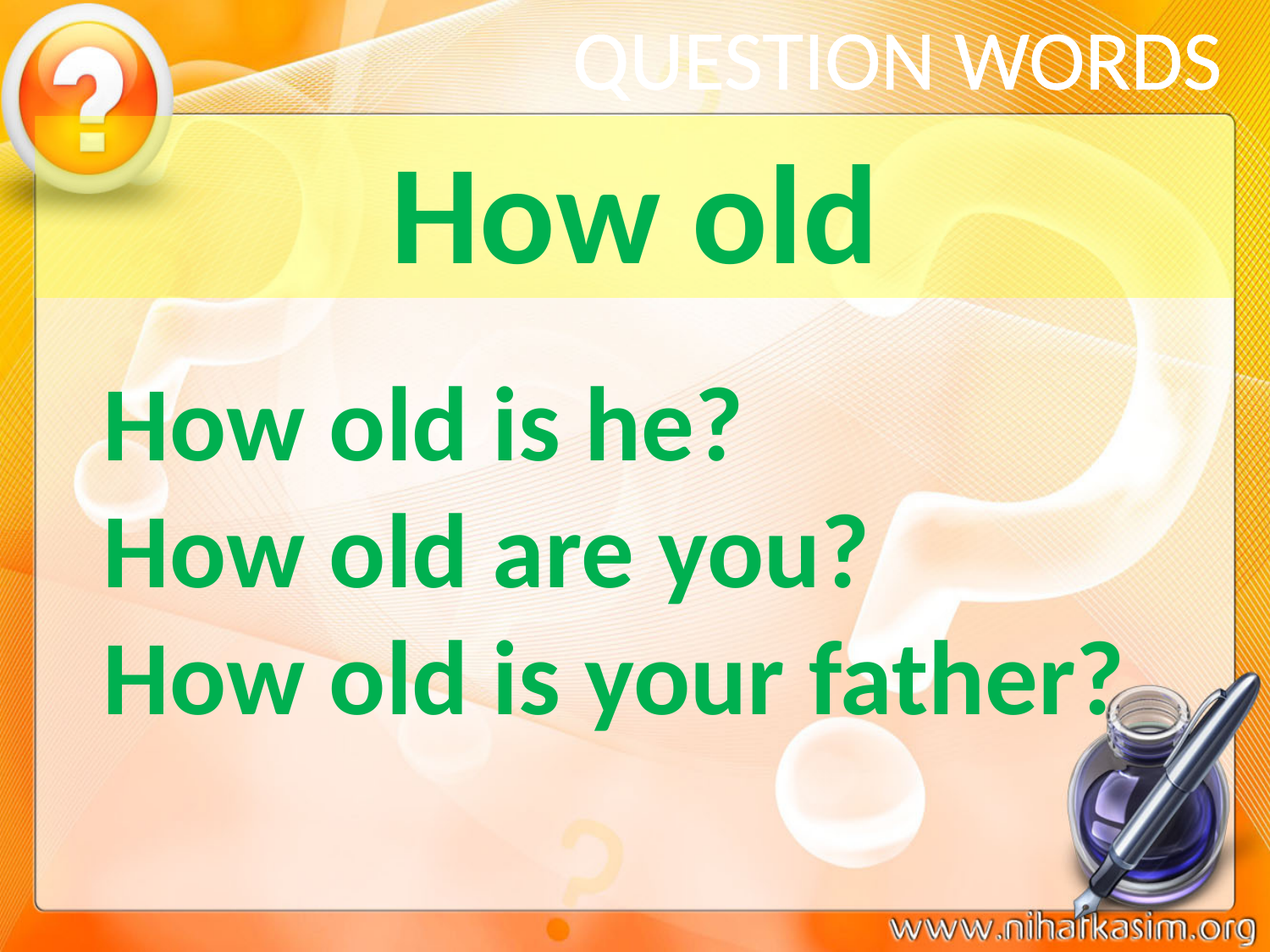

# QUESTION WORDS
How old
How old is he?
How old are you?
How old is your father?